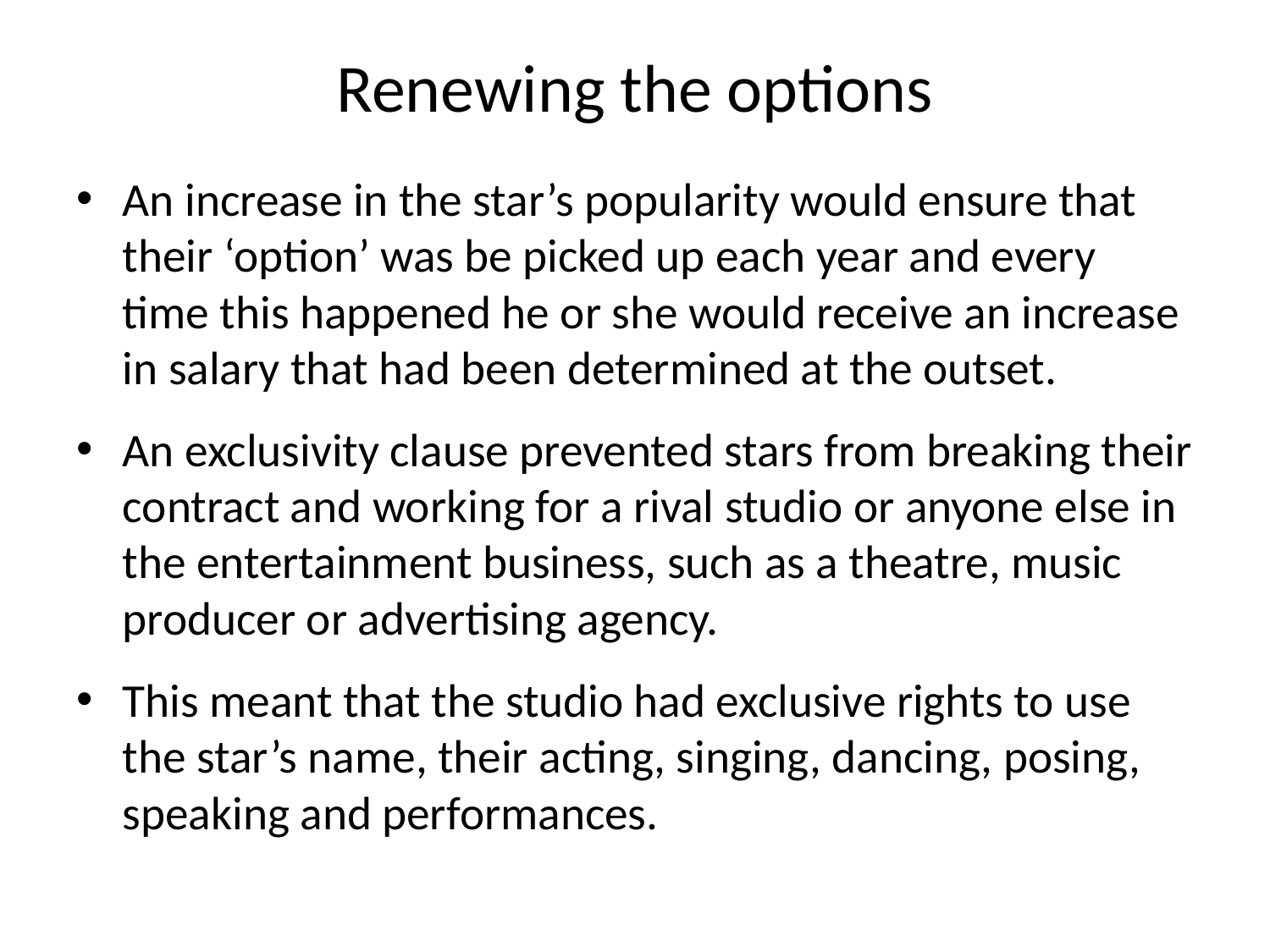

# Renewing the options
An increase in the star’s popularity would ensure that their ‘option’ was be picked up each year and every time this happened he or she would receive an increase in salary that had been determined at the outset.

An exclusivity clause prevented stars from breaking their contract and working for a rival studio or anyone else in the entertainment business, such as a theatre, music producer or advertising agency.

This meant that the studio had exclusive rights to use the star’s name, their acting, singing, dancing, posing, speaking and performances.